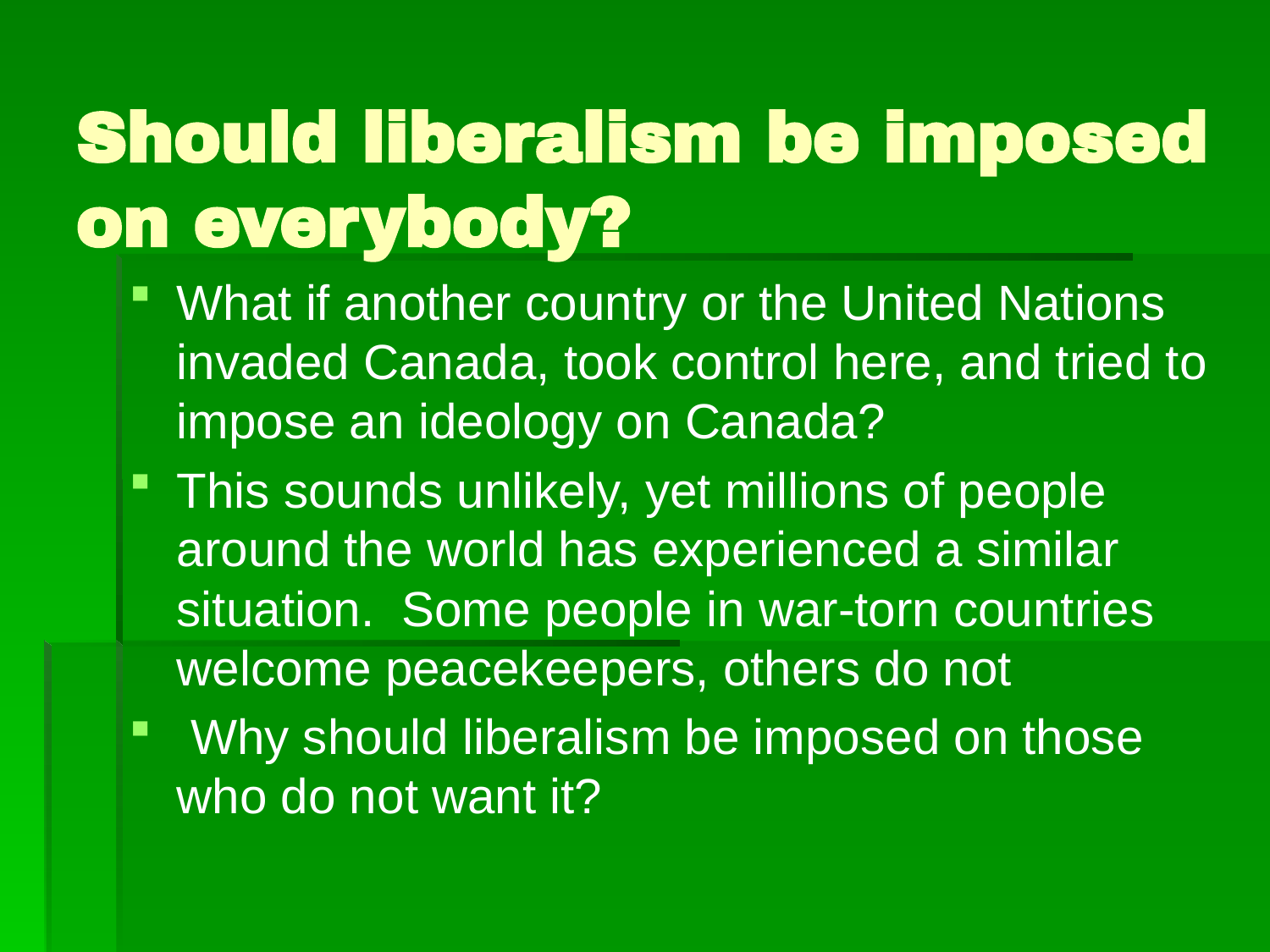

# Should liberalism be imposed on everybody?
What if another country or the United Nations invaded Canada, took control here, and tried to impose an ideology on Canada?
This sounds unlikely, yet millions of people around the world has experienced a similar situation.  Some people in war-torn countries welcome peacekeepers, others do not
 Why should liberalism be imposed on those who do not want it?